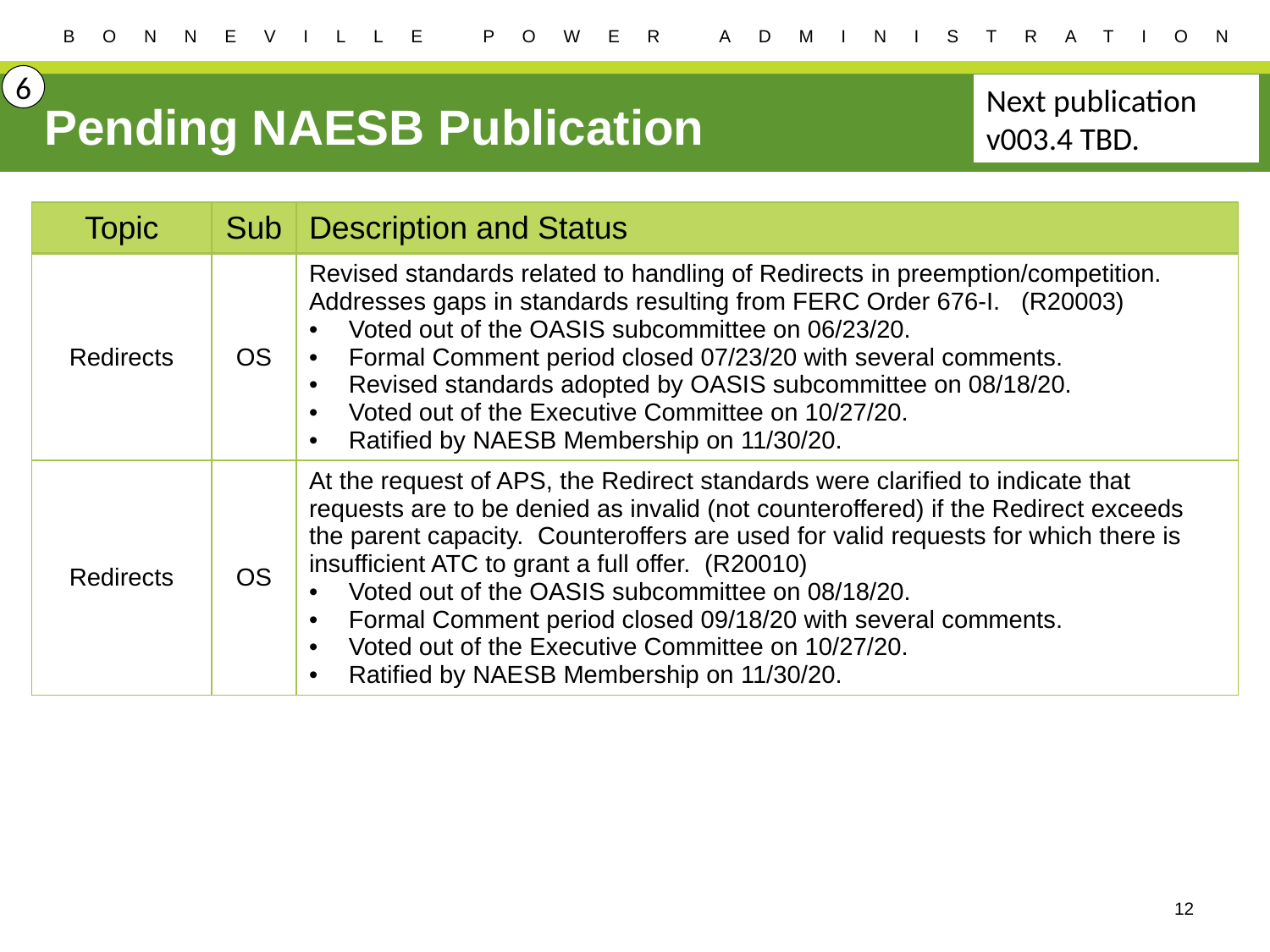

6

Next publication v003.4 TBD.
# Pending NAESB Publication
| Topic | Sub | Description and Status |
| --- | --- | --- |
| Redirects | OS | Revised standards related to handling of Redirects in preemption/competition. Addresses gaps in standards resulting from FERC Order 676-I. (R20003) Voted out of the OASIS subcommittee on 06/23/20. Formal Comment period closed 07/23/20 with several comments. Revised standards adopted by OASIS subcommittee on 08/18/20. Voted out of the Executive Committee on 10/27/20. Ratified by NAESB Membership on 11/30/20. |
| Redirects | OS | At the request of APS, the Redirect standards were clarified to indicate that requests are to be denied as invalid (not counteroffered) if the Redirect exceeds the parent capacity. Counteroffers are used for valid requests for which there is insufficient ATC to grant a full offer. (R20010) Voted out of the OASIS subcommittee on 08/18/20. Formal Comment period closed 09/18/20 with several comments. Voted out of the Executive Committee on 10/27/20. Ratified by NAESB Membership on 11/30/20. |
12